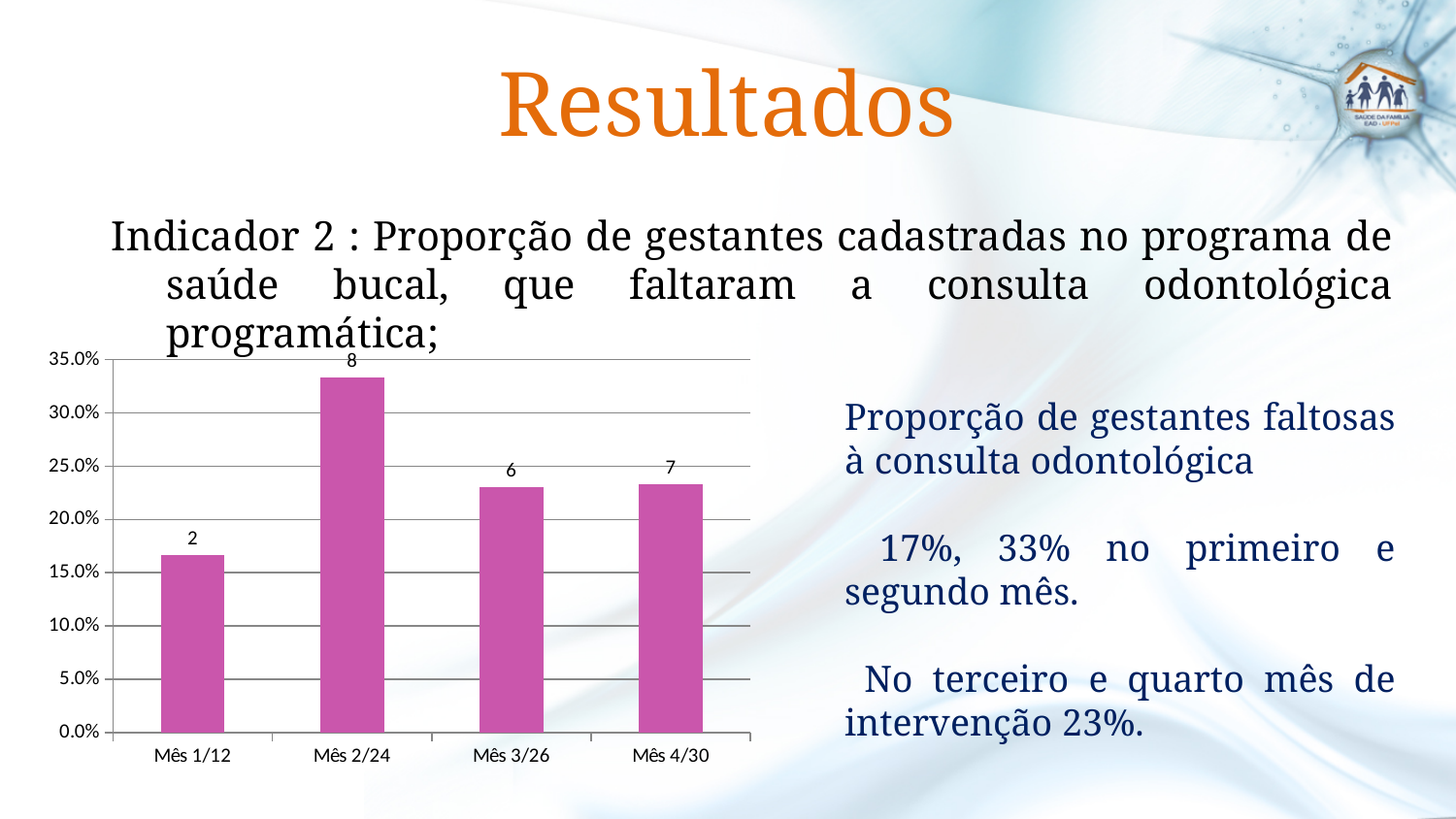

# Resultados

Indicador 2 : Proporção de gestantes cadastradas no programa de saúde bucal, que faltaram a consulta odontológica programática;

### Chart

| Category | Proporção de gestantes cadastradas no programa de saúde bucal, que faltaram à consulta odontológica programática  |
|---|---|
| Mês 1/12 | 0.16666666666666666 |
| Mês 2/24 | 0.3333333333333333 |
| Mês 3/26 | 0.23076923076923084 |
| Mês 4/30 | 0.23333333333333336 |
Proporção de gestantes faltosas à consulta odontológica

 17%, 33% no primeiro e segundo mês.

 No terceiro e quarto mês de intervenção 23%.